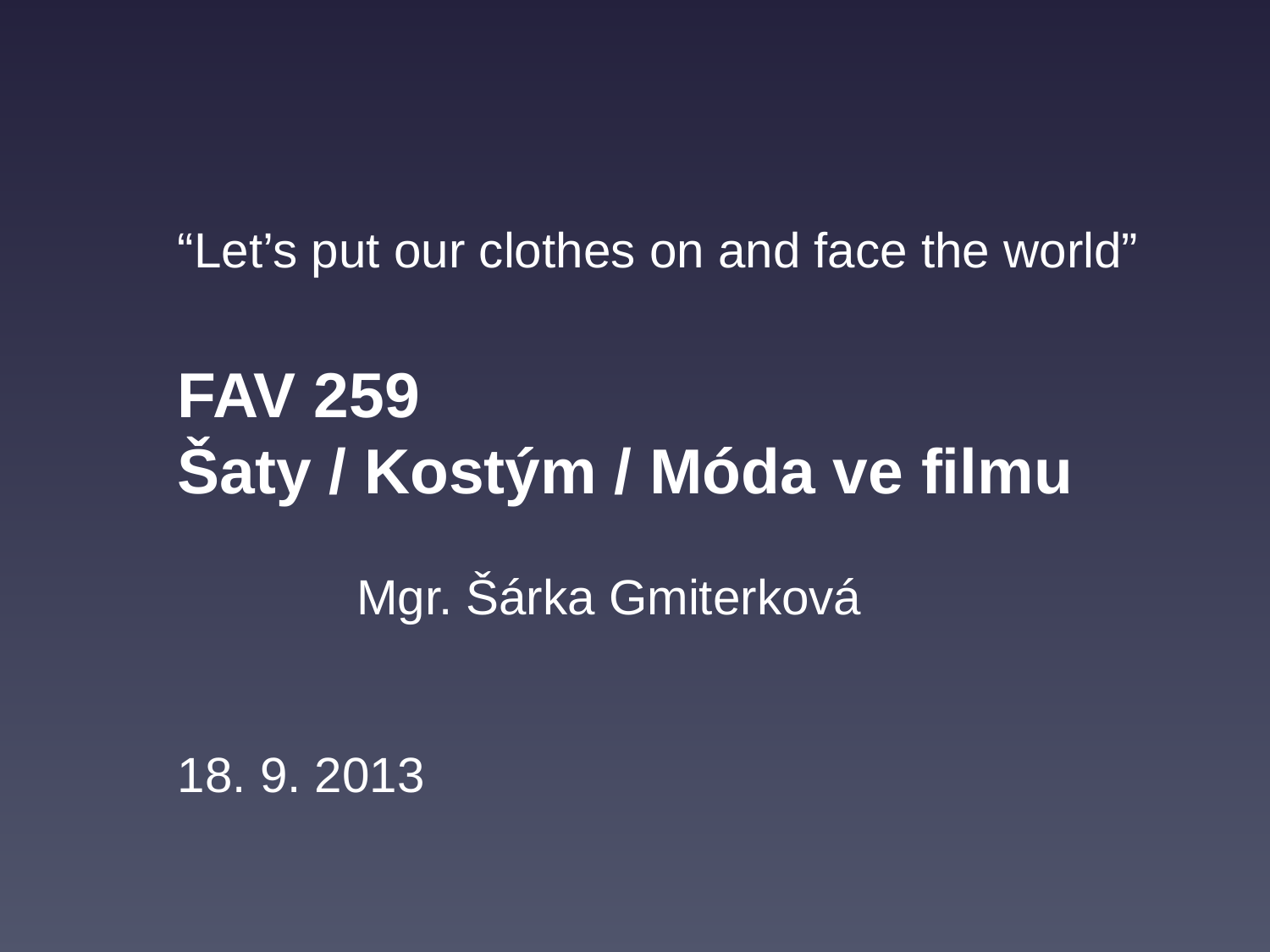

“Let’s put our clothes on and face the world”

FAV 259
Šaty / Kostým / Móda ve filmu

             Mgr. Šárka Gmiterková

18. 9. 2013